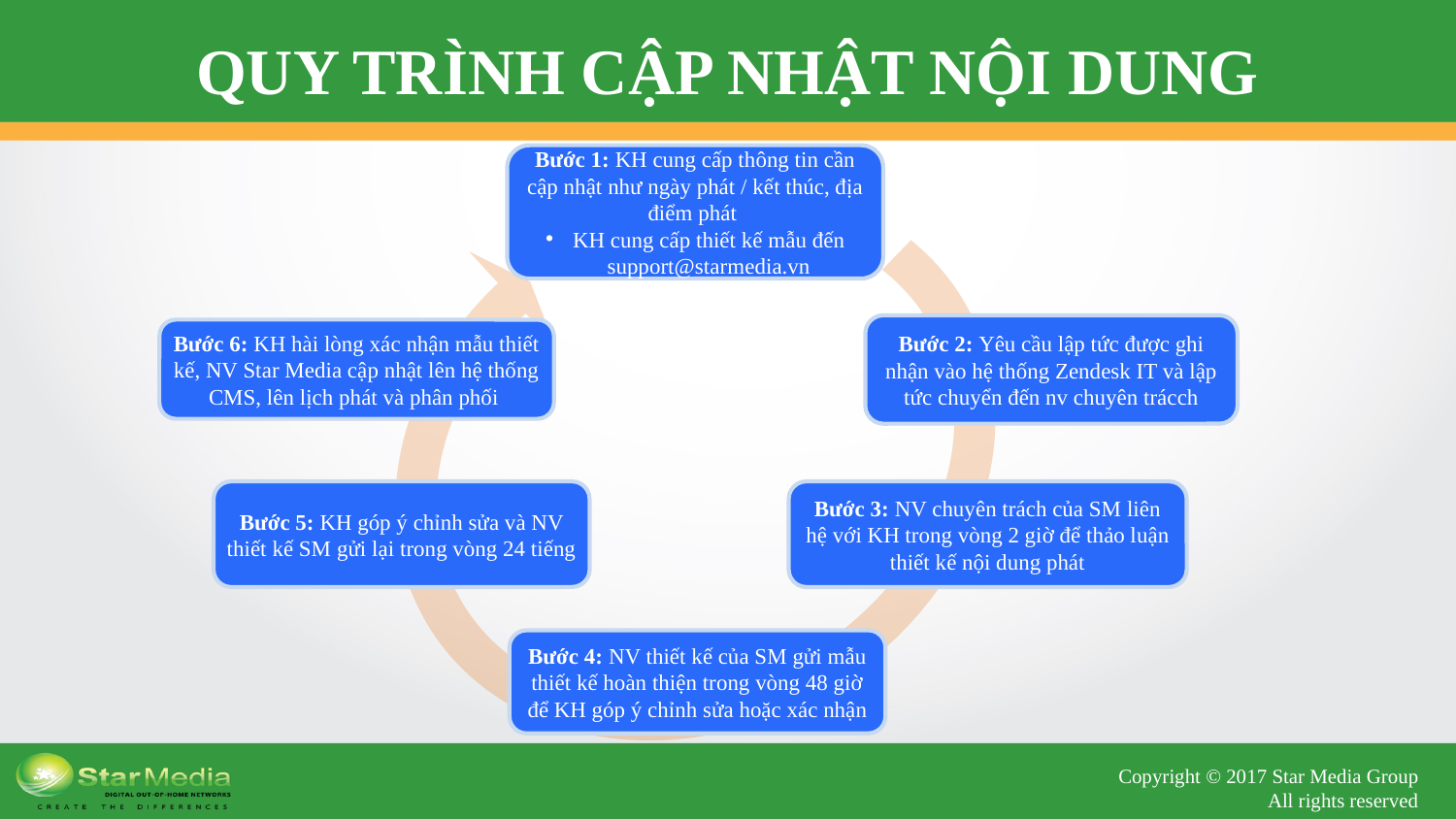

# QUY TRÌNH CẬP NHẬT NỘI DUNG

Bước 1: KH cung cấp thông tin cần cập nhật như ngày phát / kết thúc, địa điểm phát
KH cung cấp thiết kế mẫu đến support@starmedia.vn
Bước 2: Yêu cầu lập tức được ghi nhận vào hệ thống Zendesk IT và lập tức chuyển đến nv chuyên trácch
Bước 6: KH hài lòng xác nhận mẫu thiết kế, NV Star Media cập nhật lên hệ thống CMS, lên lịch phát và phân phối
Bước 3: NV chuyên trách của SM liên hệ với KH trong vòng 2 giờ để thảo luận thiết kế nội dung phát
Bước 5: KH góp ý chỉnh sửa và NV thiết kế SM gửi lại trong vòng 24 tiếng
Bước 4: NV thiết kế của SM gửi mẫu thiết kế hoàn thiện trong vòng 48 giờ để KH góp ý chỉnh sửa hoặc xác nhận